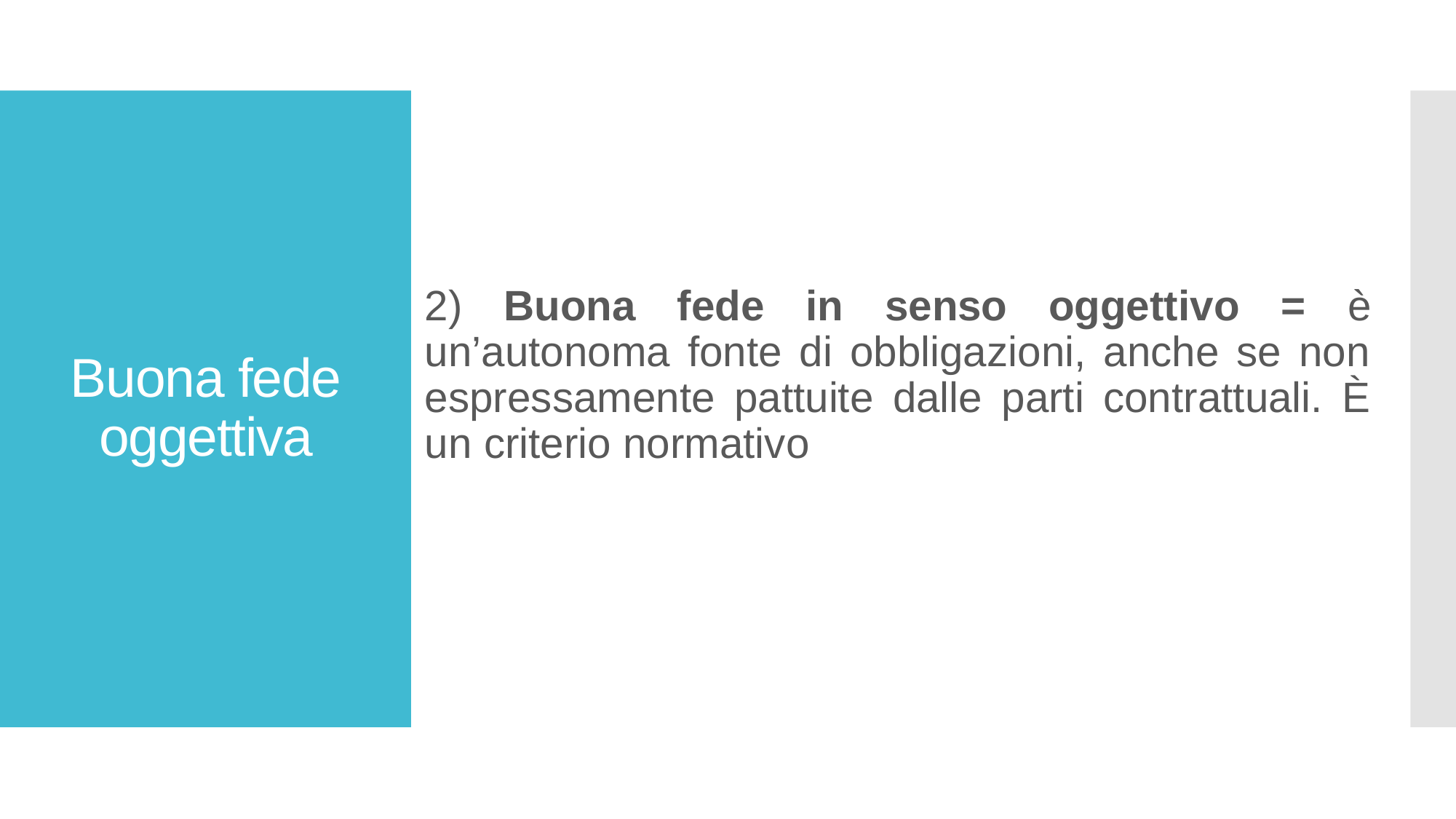

2) Buona fede in senso oggettivo = è un’autonoma fonte di obbligazioni, anche se non espressamente pattuite dalle parti contrattuali. È un criterio normativo

# Buona fede oggettiva